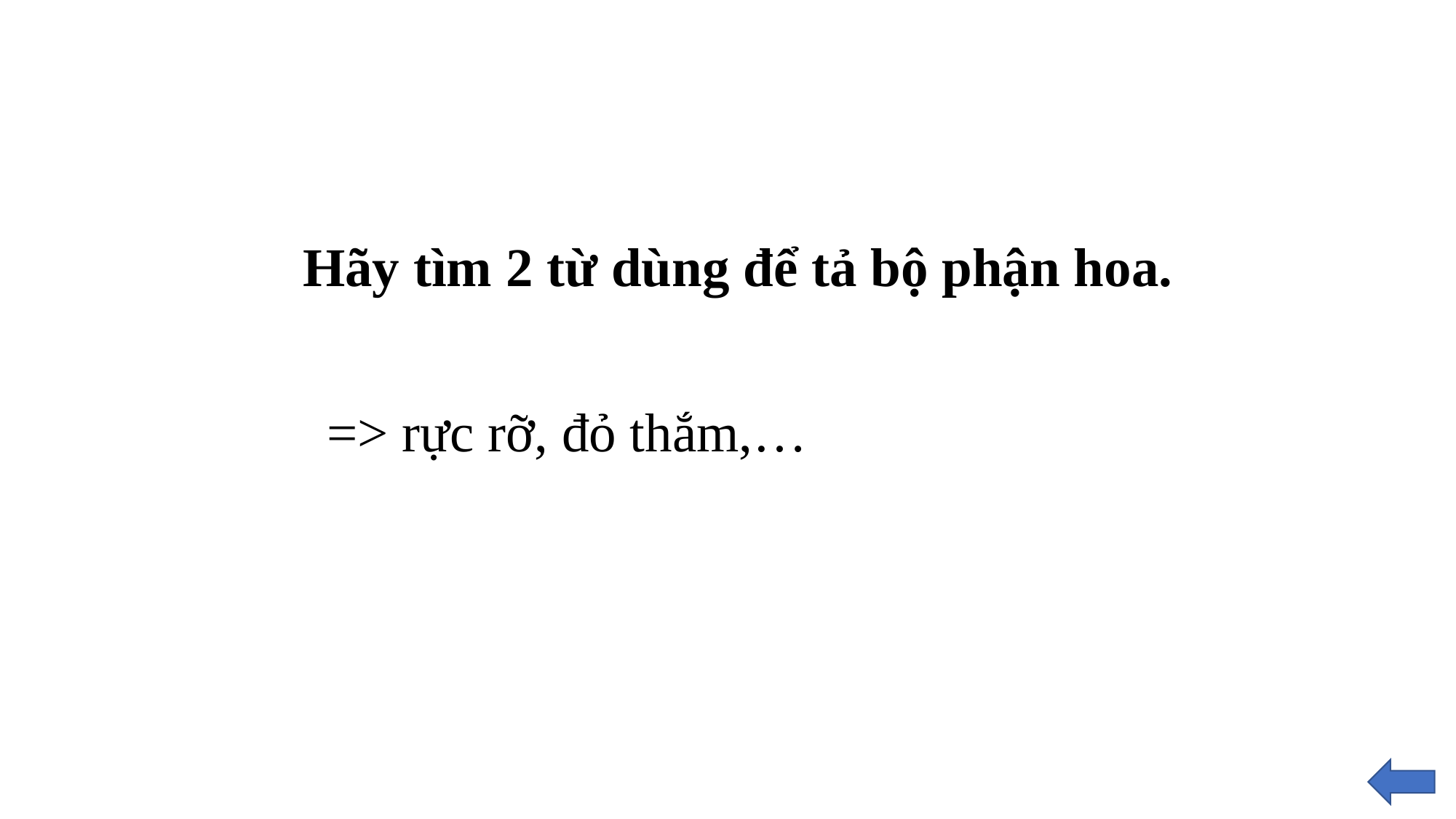

Hãy tìm 2 từ dùng để tả bộ phận hoa.
=> rực rỡ, đỏ thắm,…